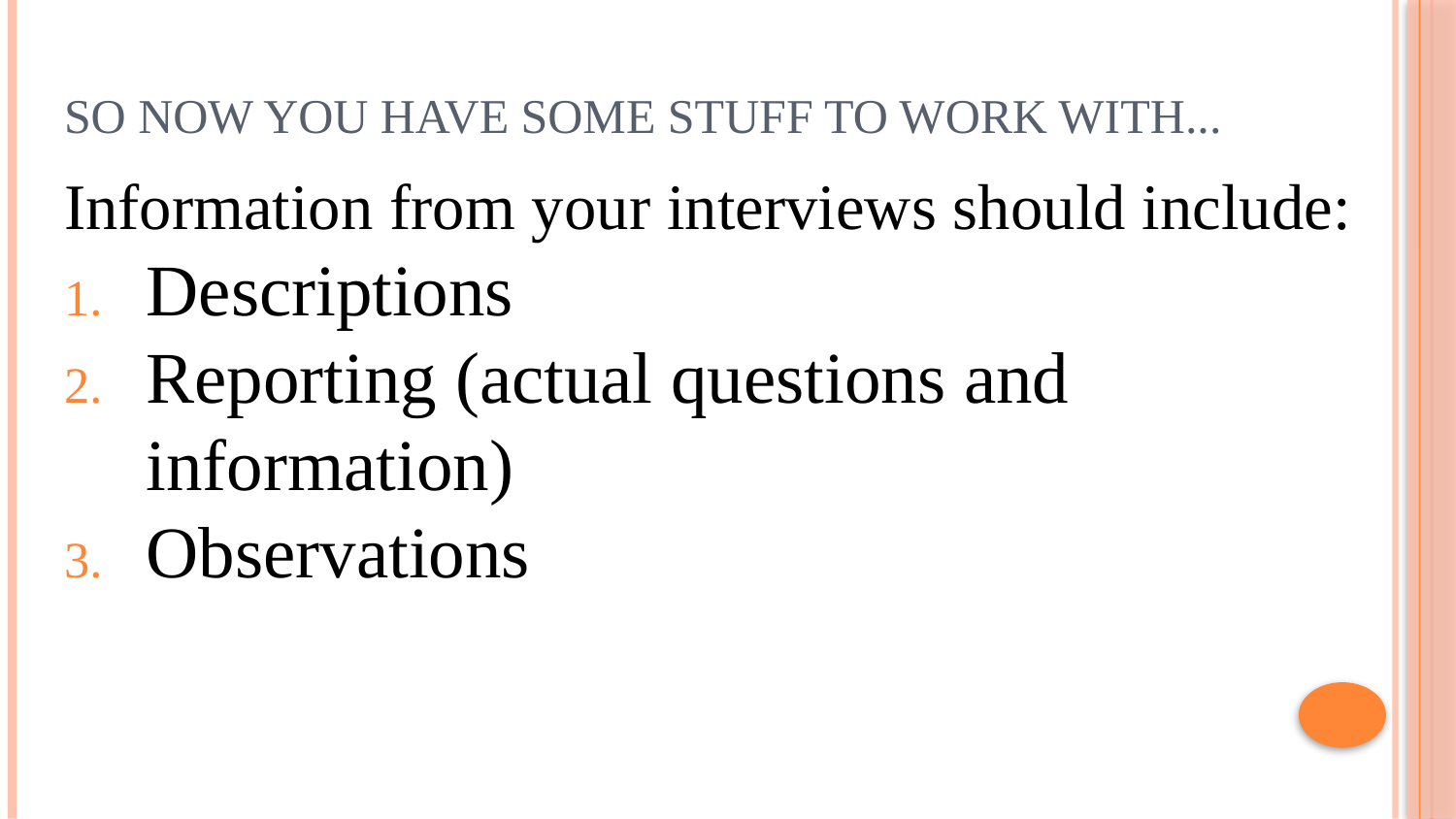

# SO NOW YOU HAVE SOME STUFF TO WORK WITH...
Information from your interviews should include:
Descriptions
Reporting (actual questions and information)
Observations